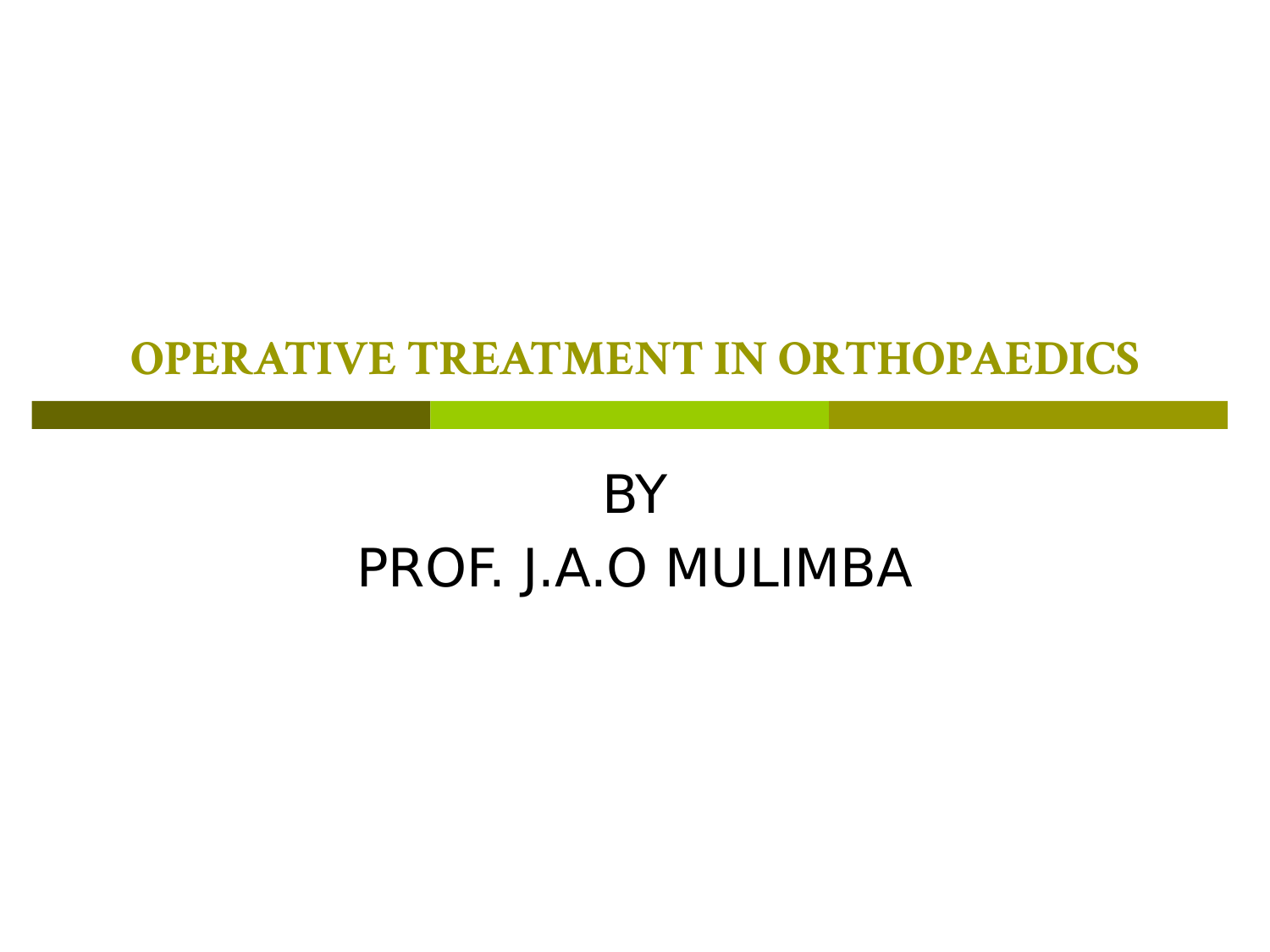

# OPERATIVE TREATMENT IN ORTHOPAEDICS
BY
PROF. J.A.O MULIMBA